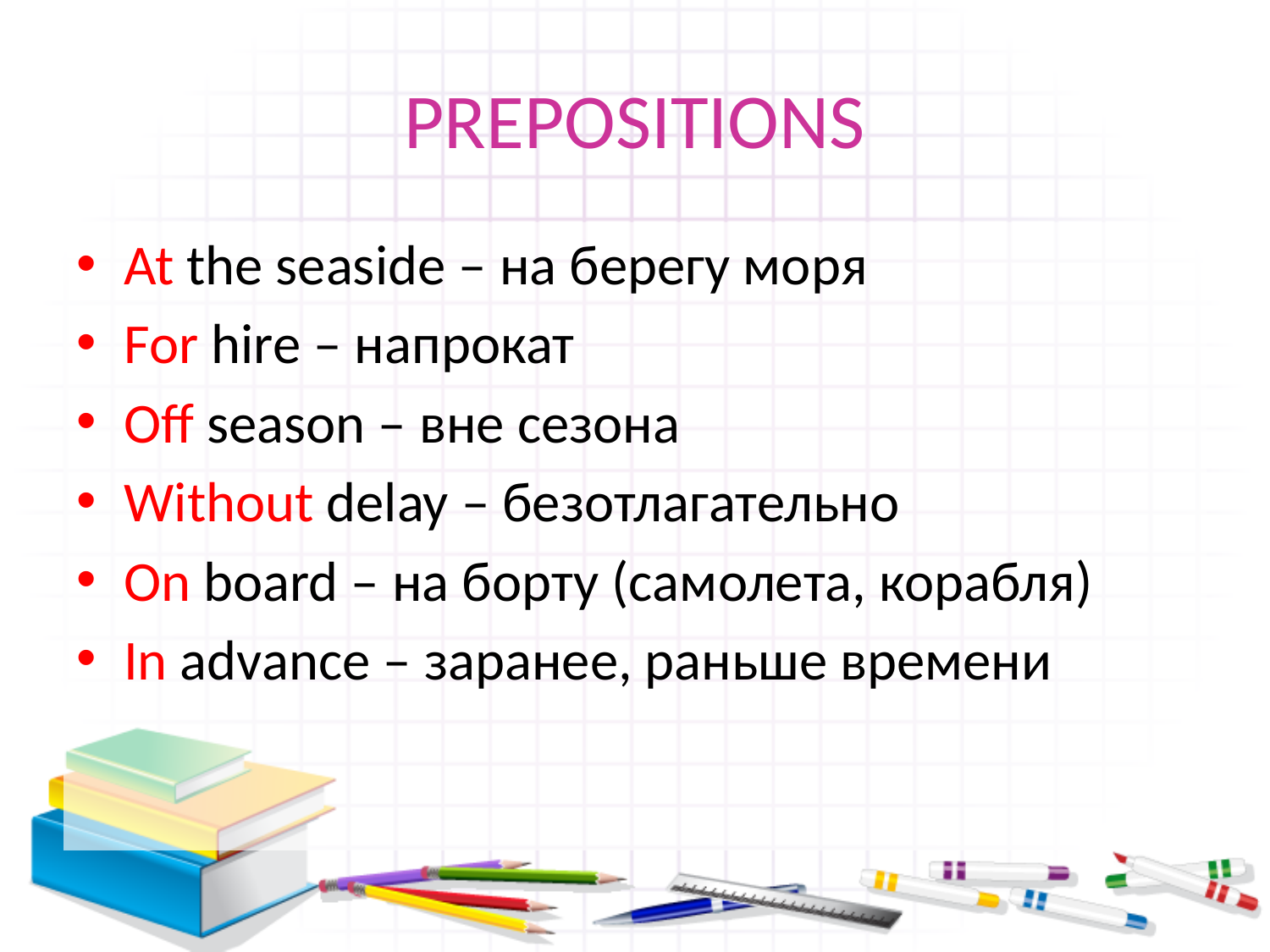

# PREPOSITIONS
At the seaside – на берегу моря
For hire – напрокат
Off season – вне сезона
Without delay – безотлагательно
On board – на борту (самолета, корабля)
In advance – заранее, раньше времени